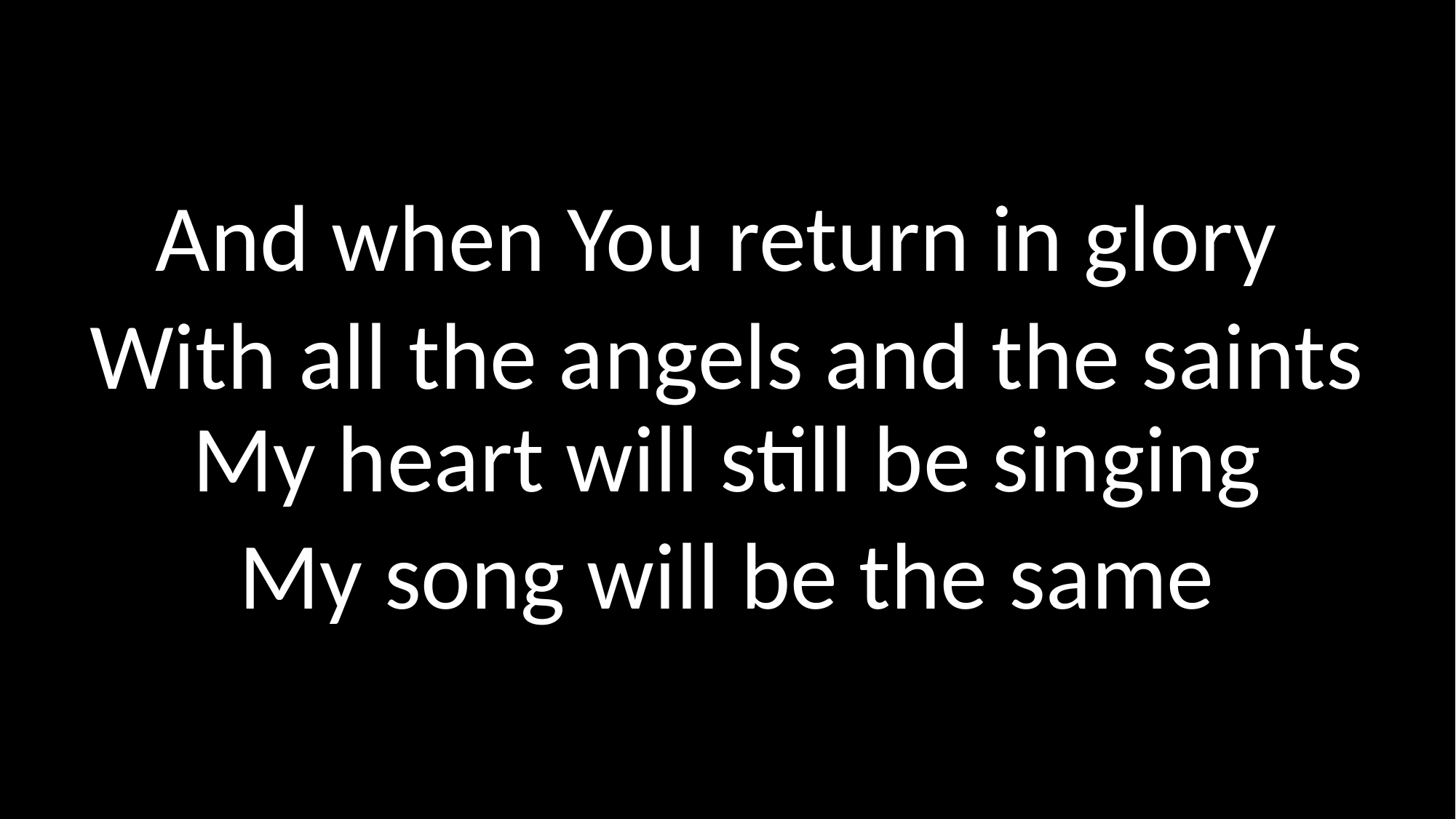

And when You return in glory
With all the angels and the saints
My heart will still be singing
My song will be the same